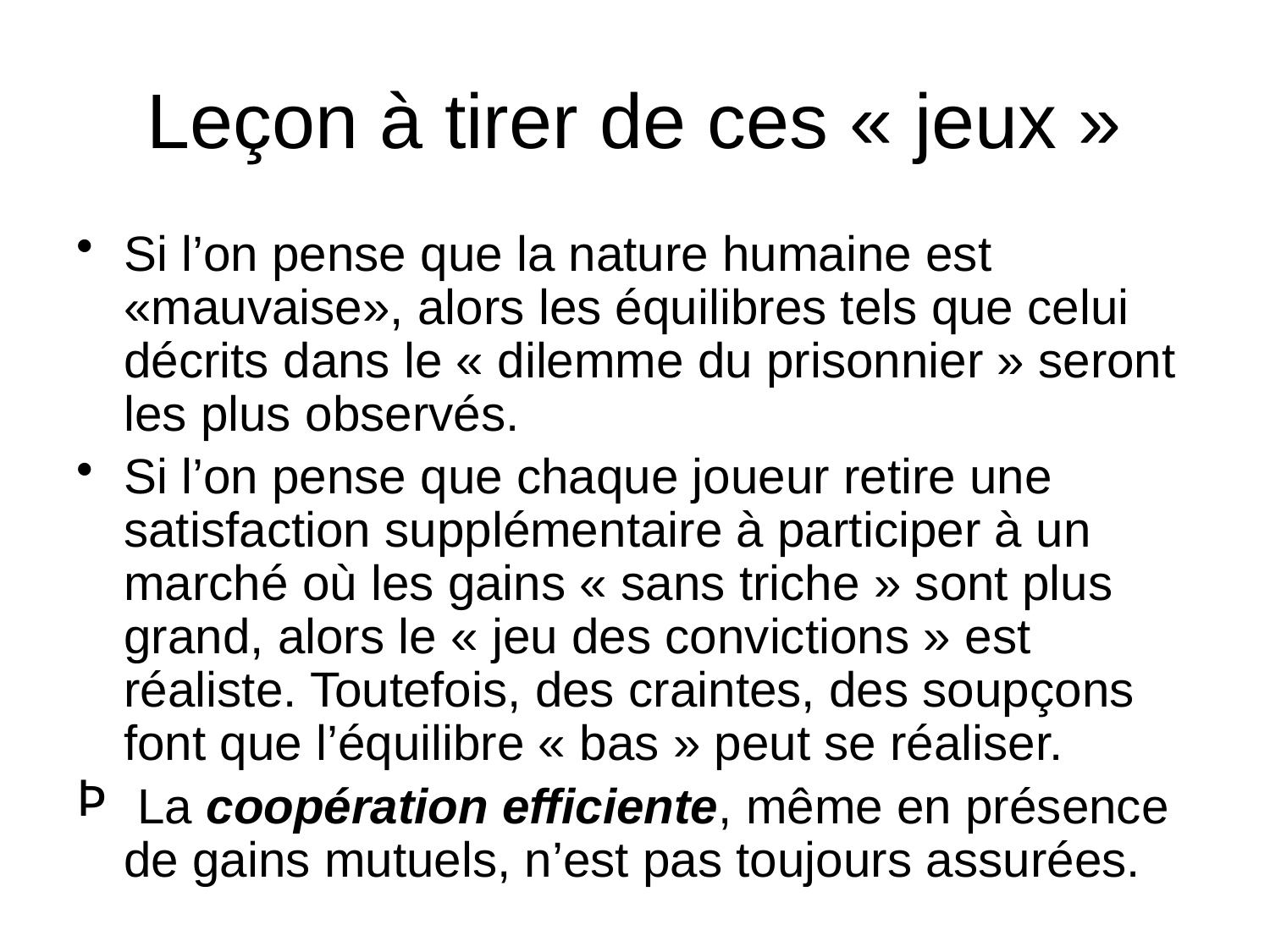

# Leçon à tirer de ces « jeux »
Si l’on pense que la nature humaine est «mauvaise», alors les équilibres tels que celui décrits dans le « dilemme du prisonnier » seront les plus observés.
Si l’on pense que chaque joueur retire une satisfaction supplémentaire à participer à un marché où les gains « sans triche » sont plus grand, alors le « jeu des convictions » est réaliste. Toutefois, des craintes, des soupçons font que l’équilibre « bas » peut se réaliser.
 La coopération efficiente, même en présence de gains mutuels, n’est pas toujours assurées.